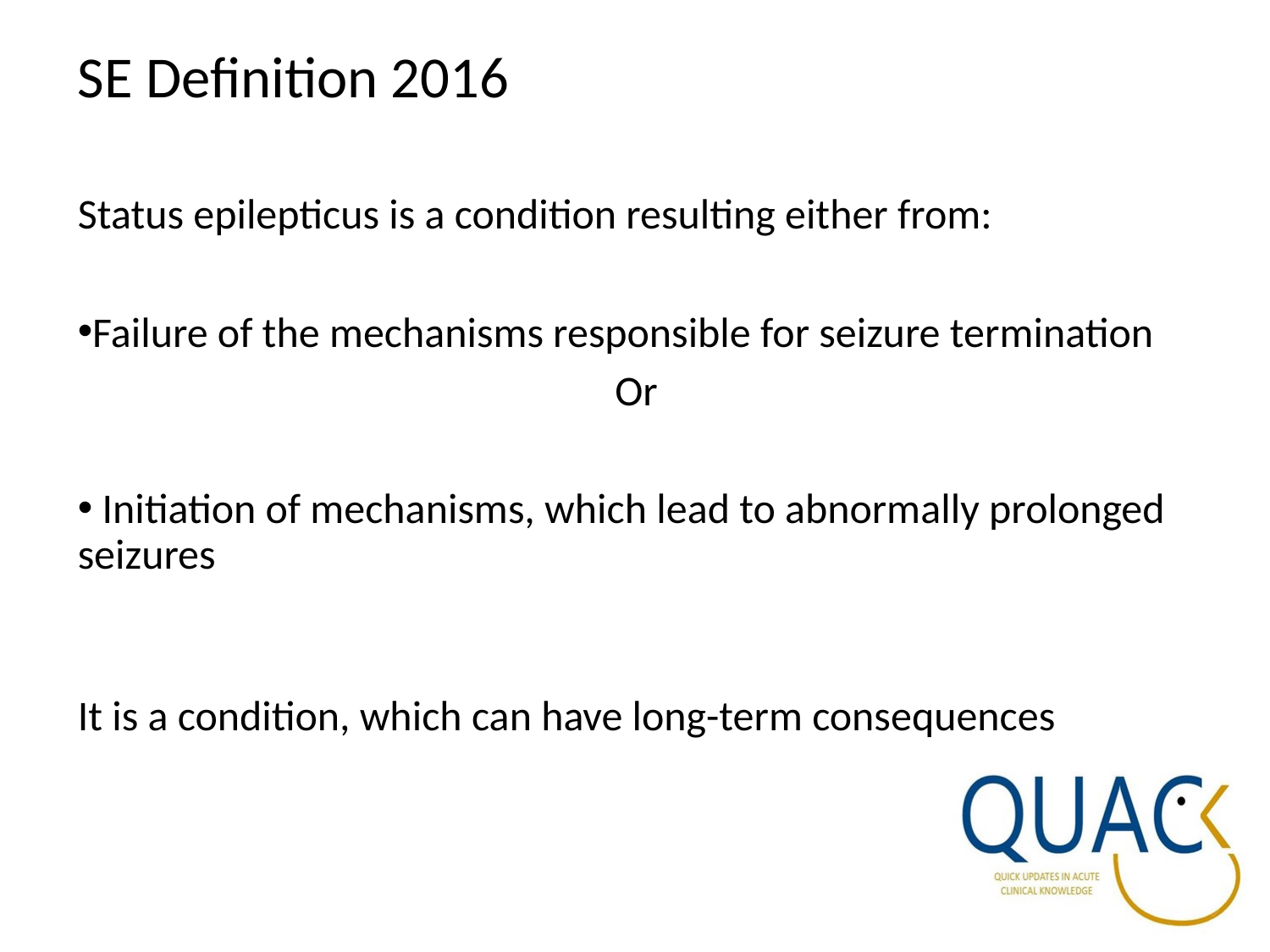

SE Definition 2016
Status epilepticus is a condition resulting either from:

Failure of the mechanisms responsible for seizure termination
Or

 Initiation of mechanisms, which lead to abnormally prolonged seizures

It is a condition, which can have long-term consequences